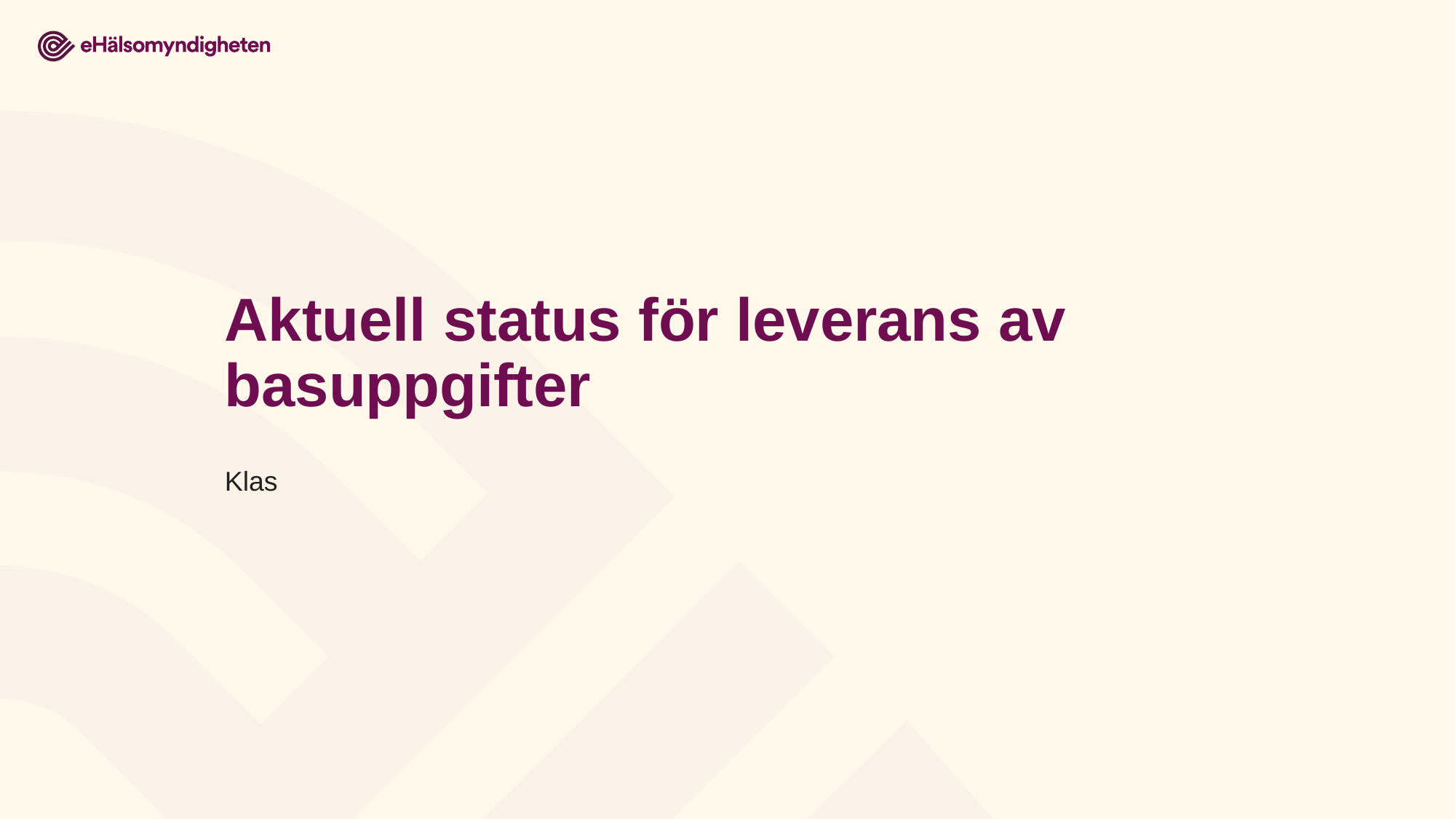

# Aktuell status för leverans av basuppgifter
Klas